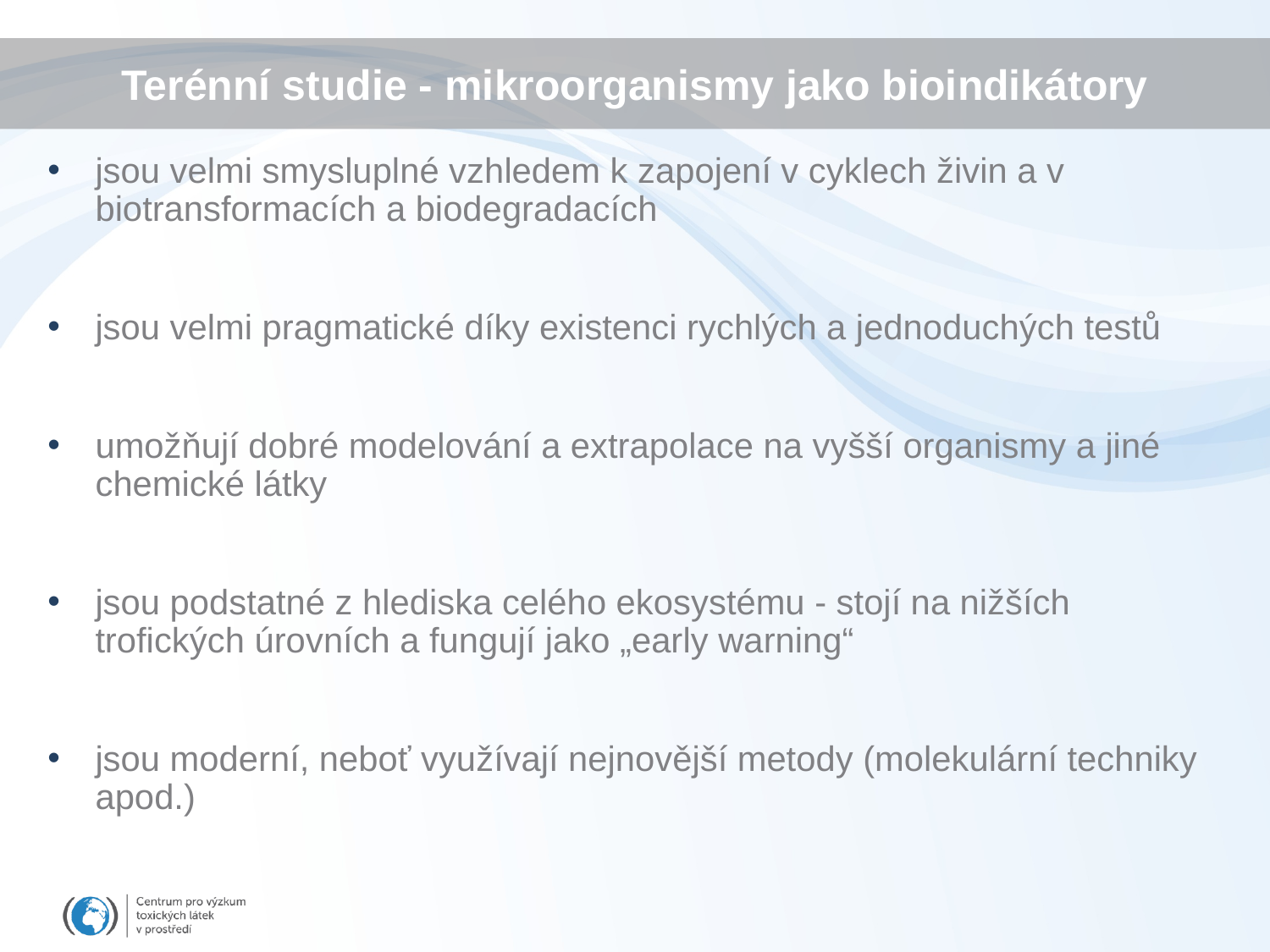

# Terénní studie - mikroorganismy jako bioindikátory
jsou velmi smysluplné vzhledem k zapojení v cyklech živin a v biotransformacích a biodegradacích

jsou velmi pragmatické díky existenci rychlých a jednoduchých testů

umožňují dobré modelování a extrapolace na vyšší organismy a jiné chemické látky

jsou podstatné z hlediska celého ekosystému - stojí na nižších trofických úrovních a fungují jako „early warning“

jsou moderní, neboť využívají nejnovější metody (molekulární techniky apod.)